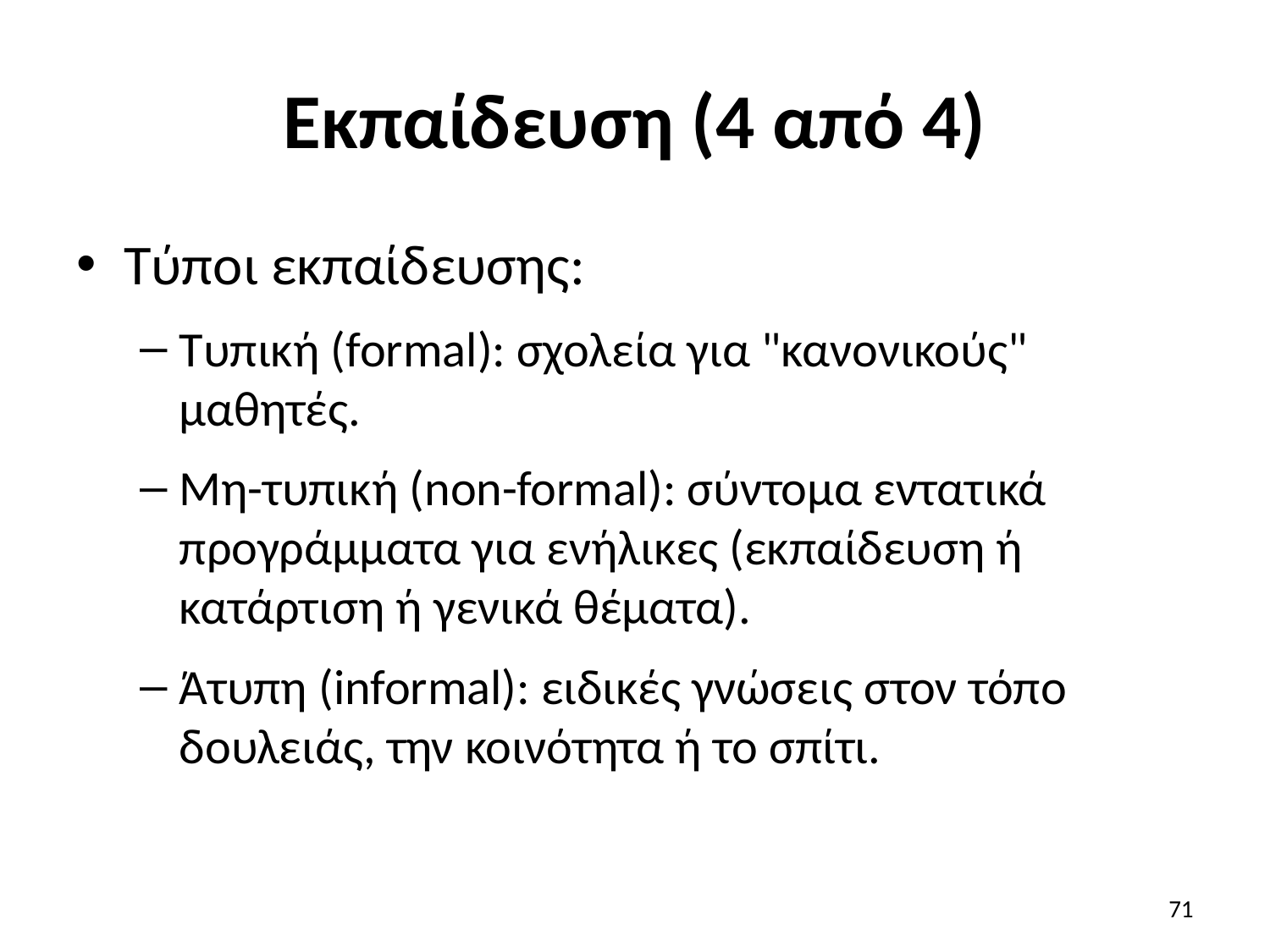

# Εκπαίδευση (4 από 4)
Τύποι εκπαίδευσης:
Τυπική (formal): σχολεία για "κανονικούς" μαθητές.
Mη-τυπική (non-formal): σύντομα εντατικά προγράμματα για ενήλικες (εκπαίδευση ή κατάρτιση ή γενικά θέματα).
Άτυπη (informal): ειδικές γνώσεις στον τόπο δουλειάς, την κοινότητα ή το σπίτι.
71